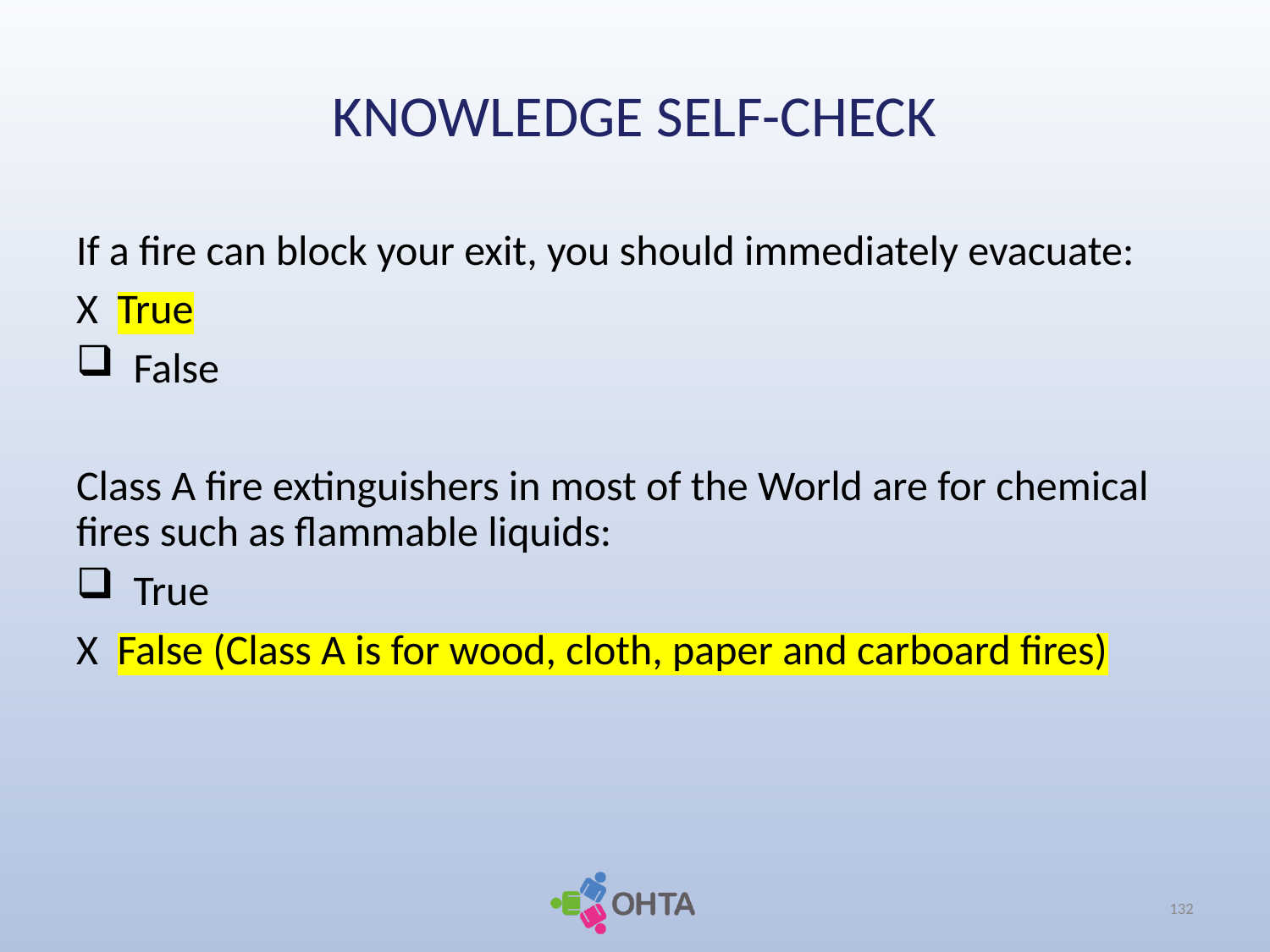

# KNOWLEDGE SELF-CHECK
If a fire can block your exit, you should immediately evacuate:
X  True
  False

Class A fire extinguishers in most of the World are for chemical fires such as flammable liquids:
  True
X  False (Class A is for wood, cloth, paper and carboard fires)

132